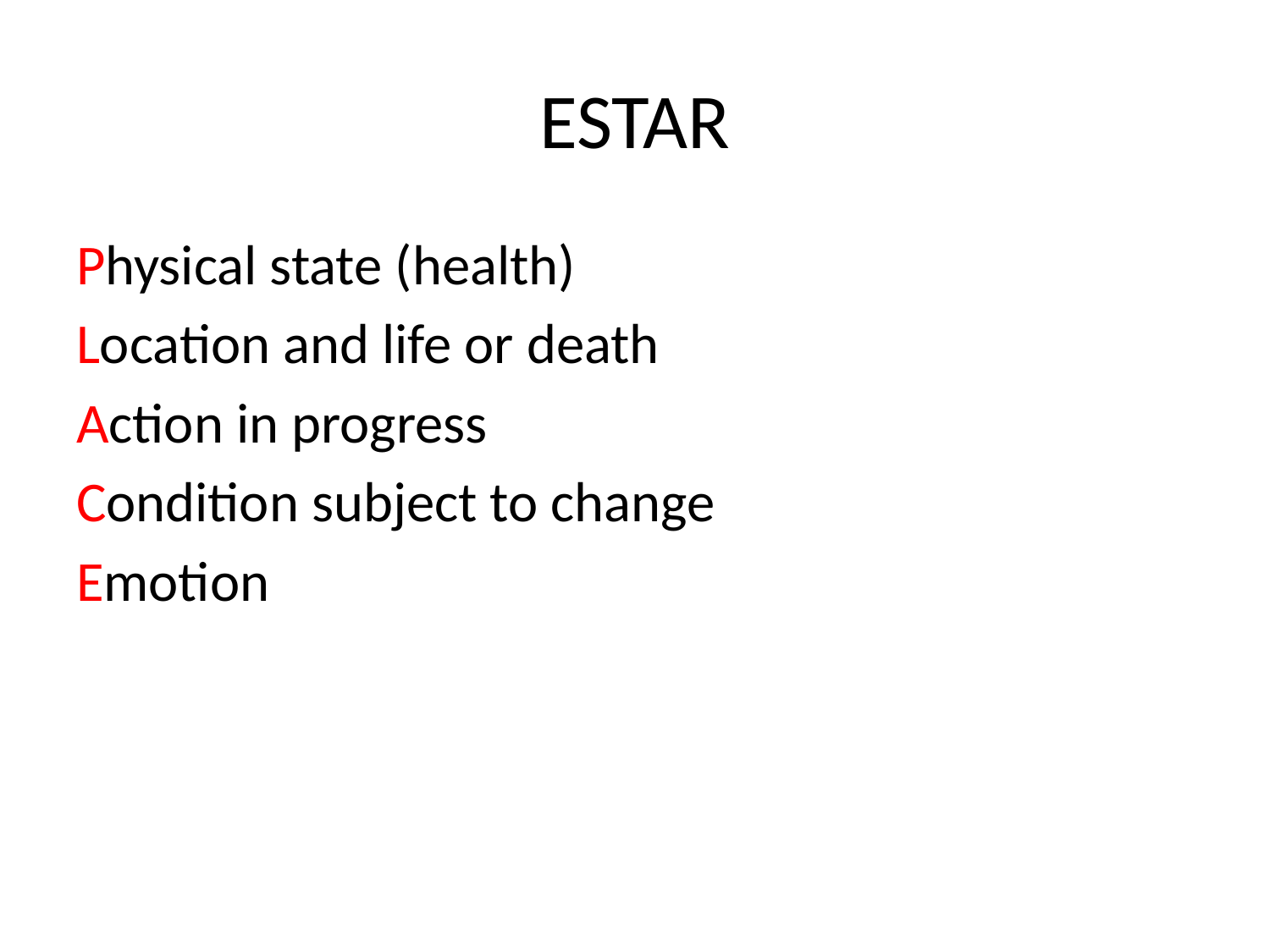

# ESTAR
Physical state (health)
Location and life or death
Action in progress
Condition subject to change
Emotion